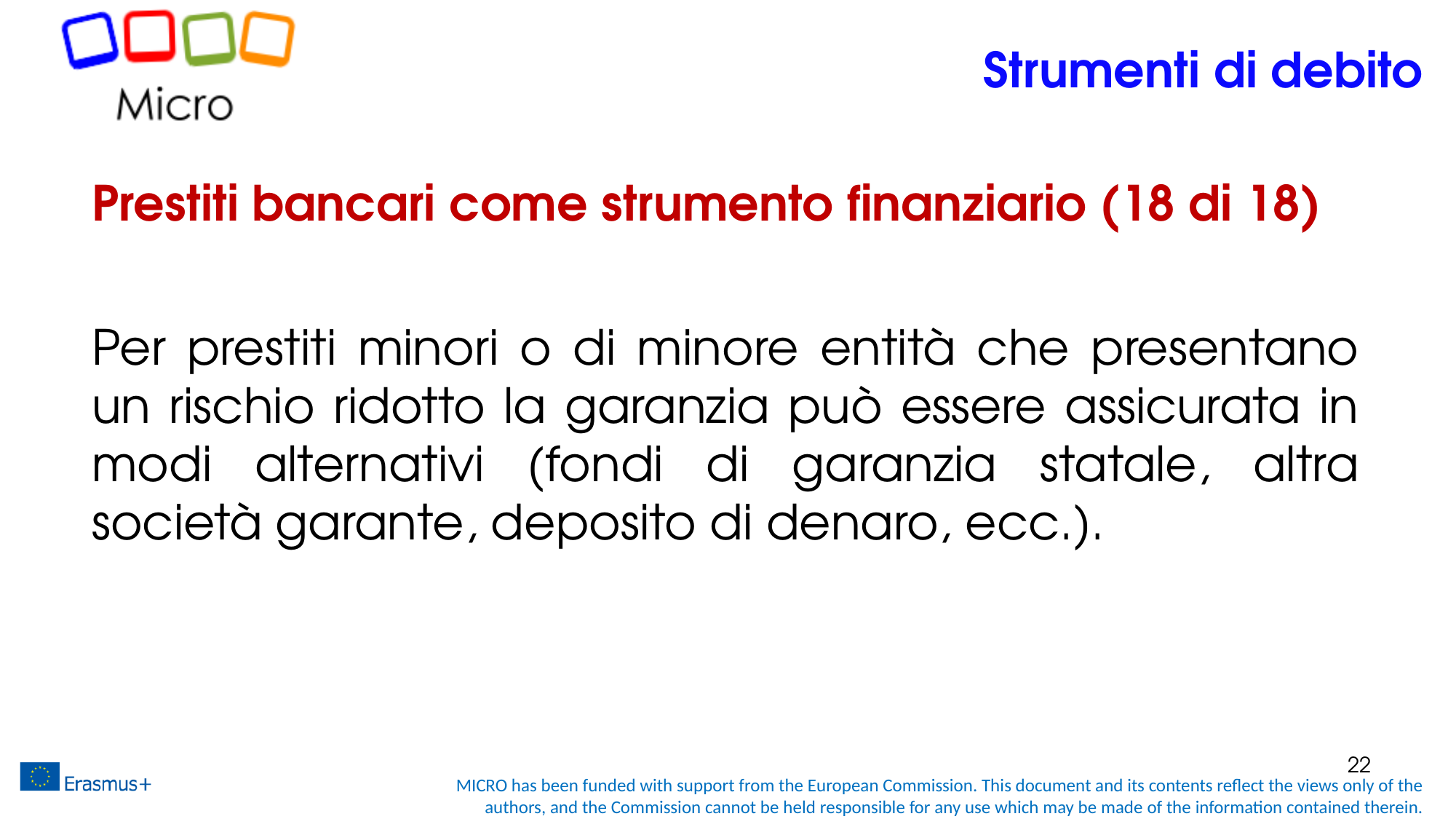

# Strumenti di debito
Prestiti bancari come strumento finanziario (18 di 18)

Per prestiti minori o di minore entità che presentano un rischio ridotto la garanzia può essere assicurata in modi alternativi (fondi di garanzia statale, altra società garante, deposito di denaro, ecc.).
22